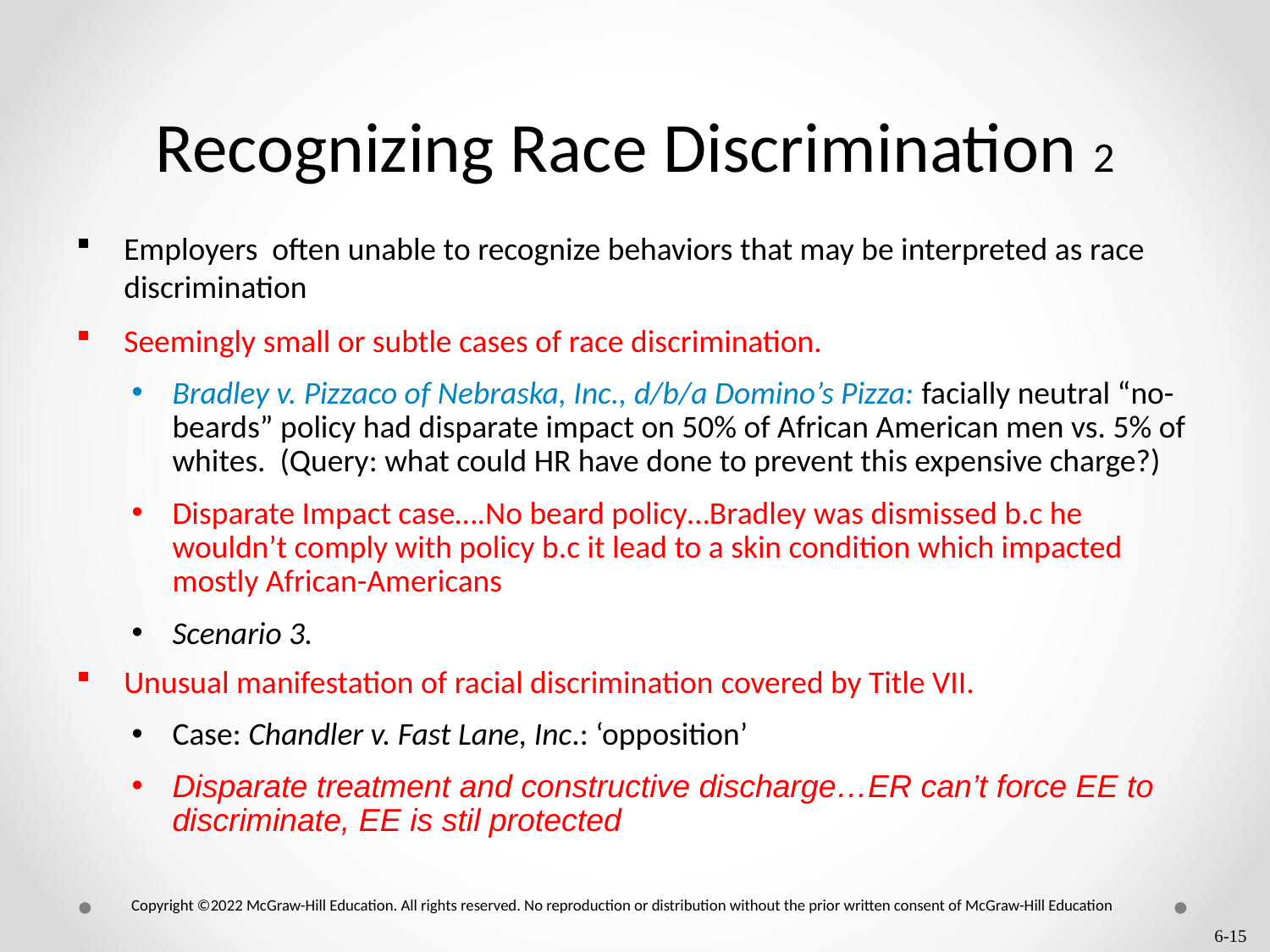

# Recognizing Race Discrimination 2
Employers  often unable to recognize behaviors that may be interpreted as race discrimination
Seemingly small or subtle cases of race discrimination.
Bradley v. Pizzaco of Nebraska, Inc., d/b/a Domino’s Pizza: facially neutral “no-beards” policy had disparate impact on 50% of African American men vs. 5% of whites.  (Query: what could HR have done to prevent this expensive charge?)
Disparate Impact case….No beard policy…Bradley was dismissed b.c he wouldn’t comply with policy b.c it lead to a skin condition which impacted mostly African-Americans
Scenario 3.
Unusual manifestation of racial discrimination covered by Title VII.
Case: Chandler v. Fast Lane, Inc.: ‘opposition’
Disparate treatment and constructive discharge…ER can’t force EE to discriminate, EE is stil protected